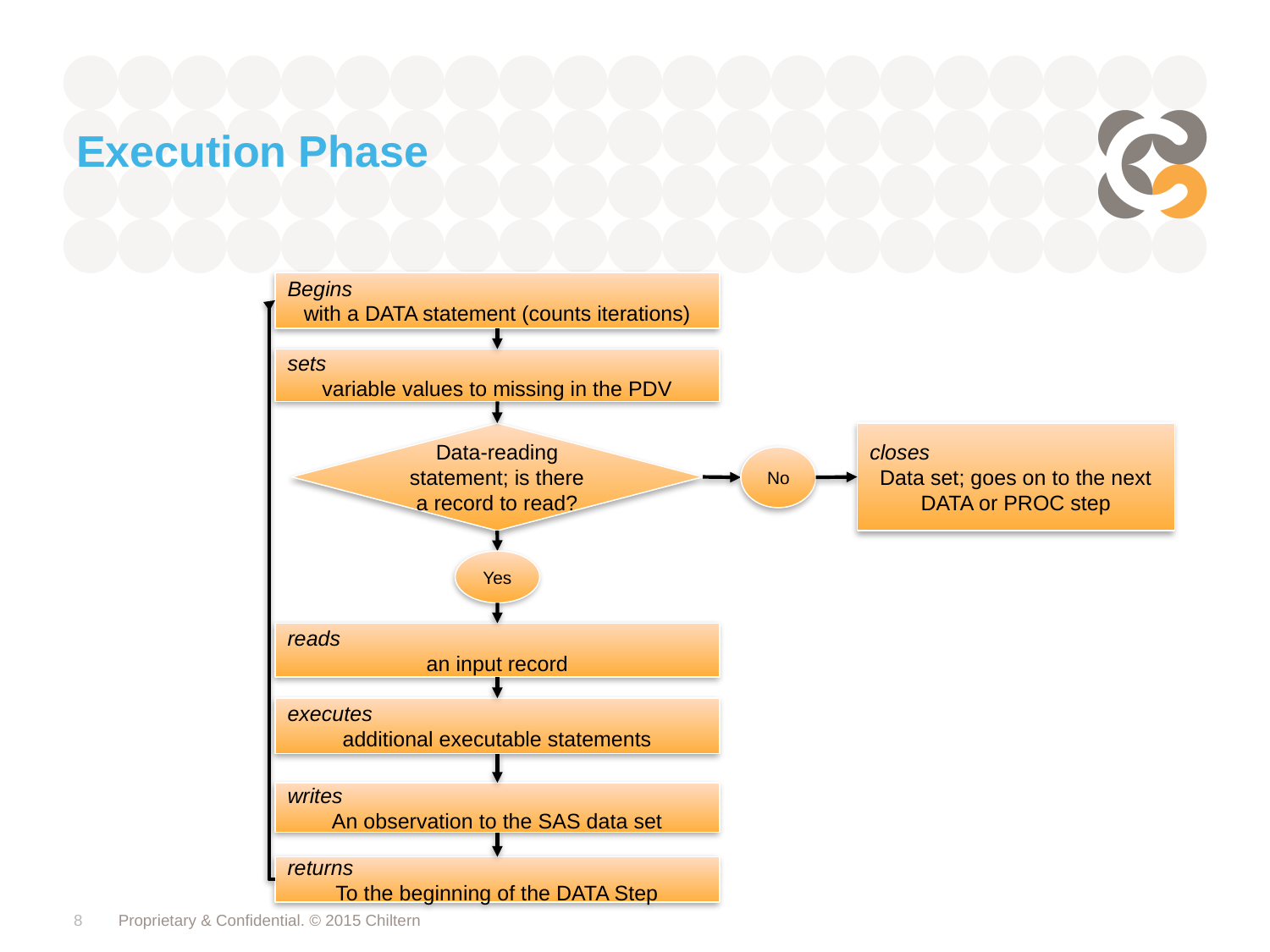

# Execution Phase
Begins
with a DATA statement (counts iterations)
sets
variable values to missing in the PDV
Data-reading statement; is there a record to read?
closes
Data set; goes on to the next DATA or PROC step
No
Yes
reads
an input record
executes
additional executable statements
writes
An observation to the SAS data set
returns
To the beginning of the DATA Step

8
Proprietary & Confidential. © 2015 Chiltern